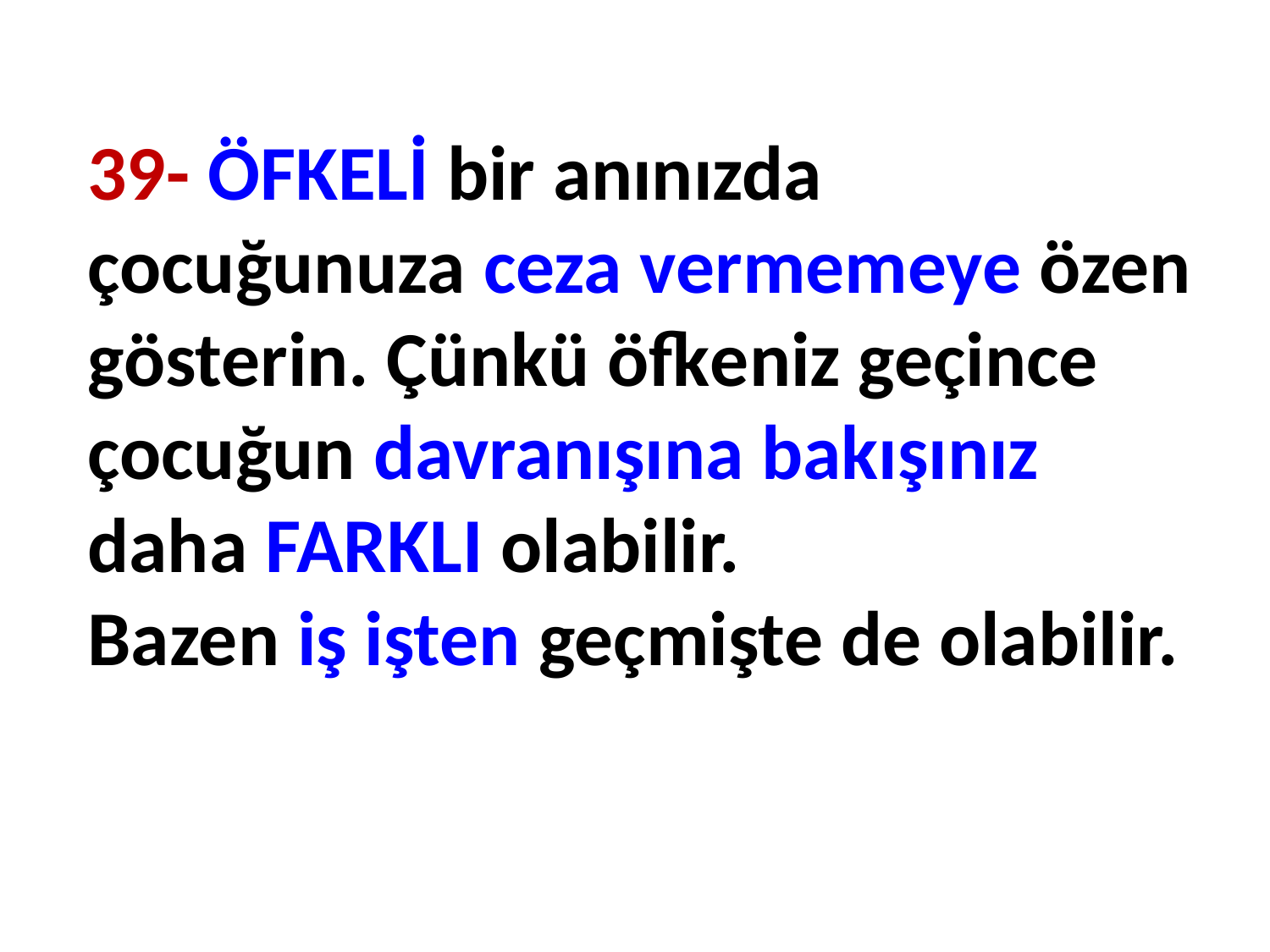

39- ÖFKELİ bir anınızda çocuğunuza ceza vermemeye özen gösterin. Çünkü öfkeniz geçince çocuğun davranışına bakışınız daha FARKLI olabilir.
Bazen iş işten geçmişte de olabilir.